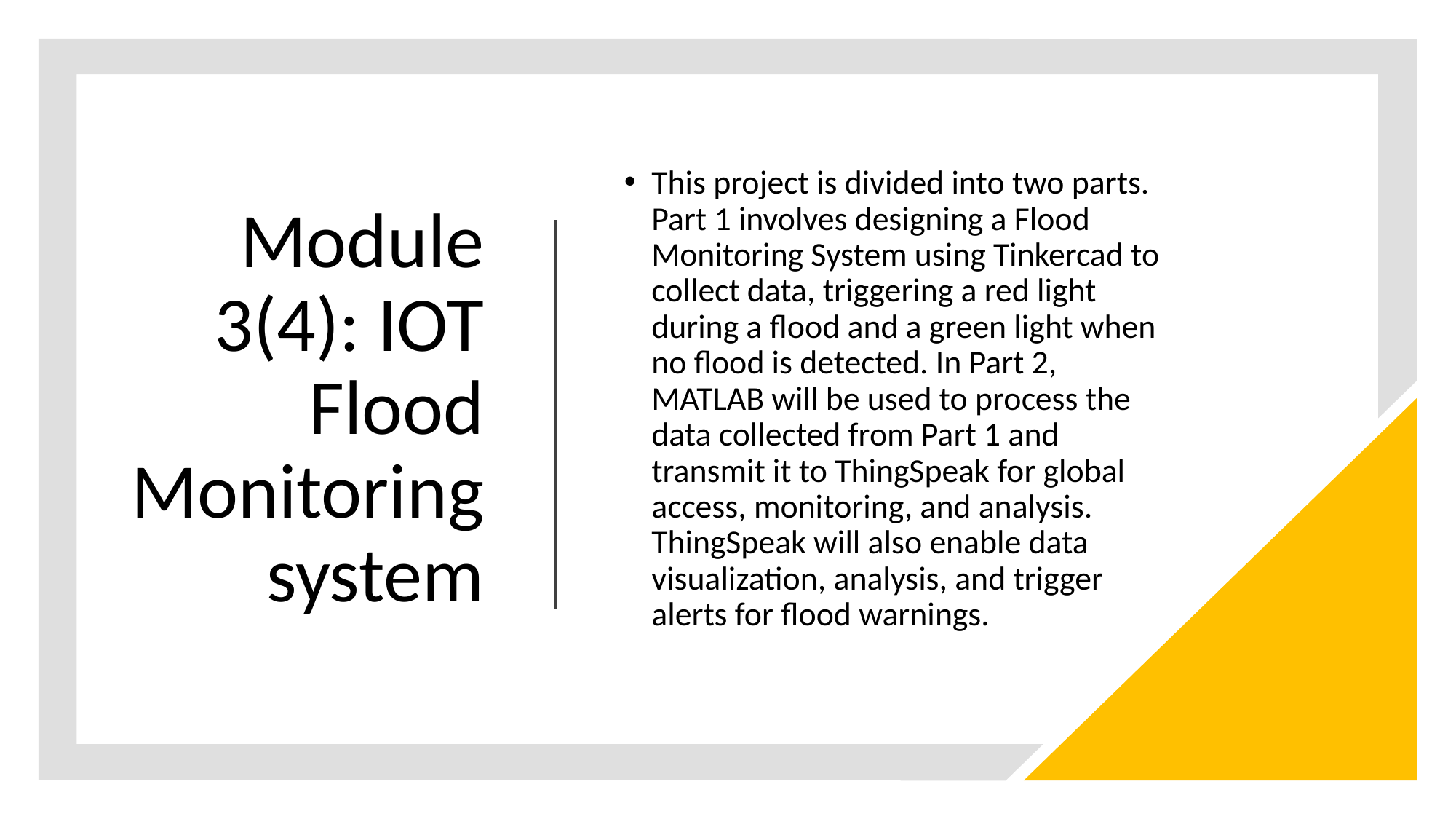

# Module 3(4): IOT Flood Monitoring system
This project is divided into two parts. Part 1 involves designing a Flood Monitoring System using Tinkercad to collect data, triggering a red light during a flood and a green light when no flood is detected. In Part 2, MATLAB will be used to process the data collected from Part 1 and transmit it to ThingSpeak for global access, monitoring, and analysis. ThingSpeak will also enable data visualization, analysis, and trigger alerts for flood warnings.